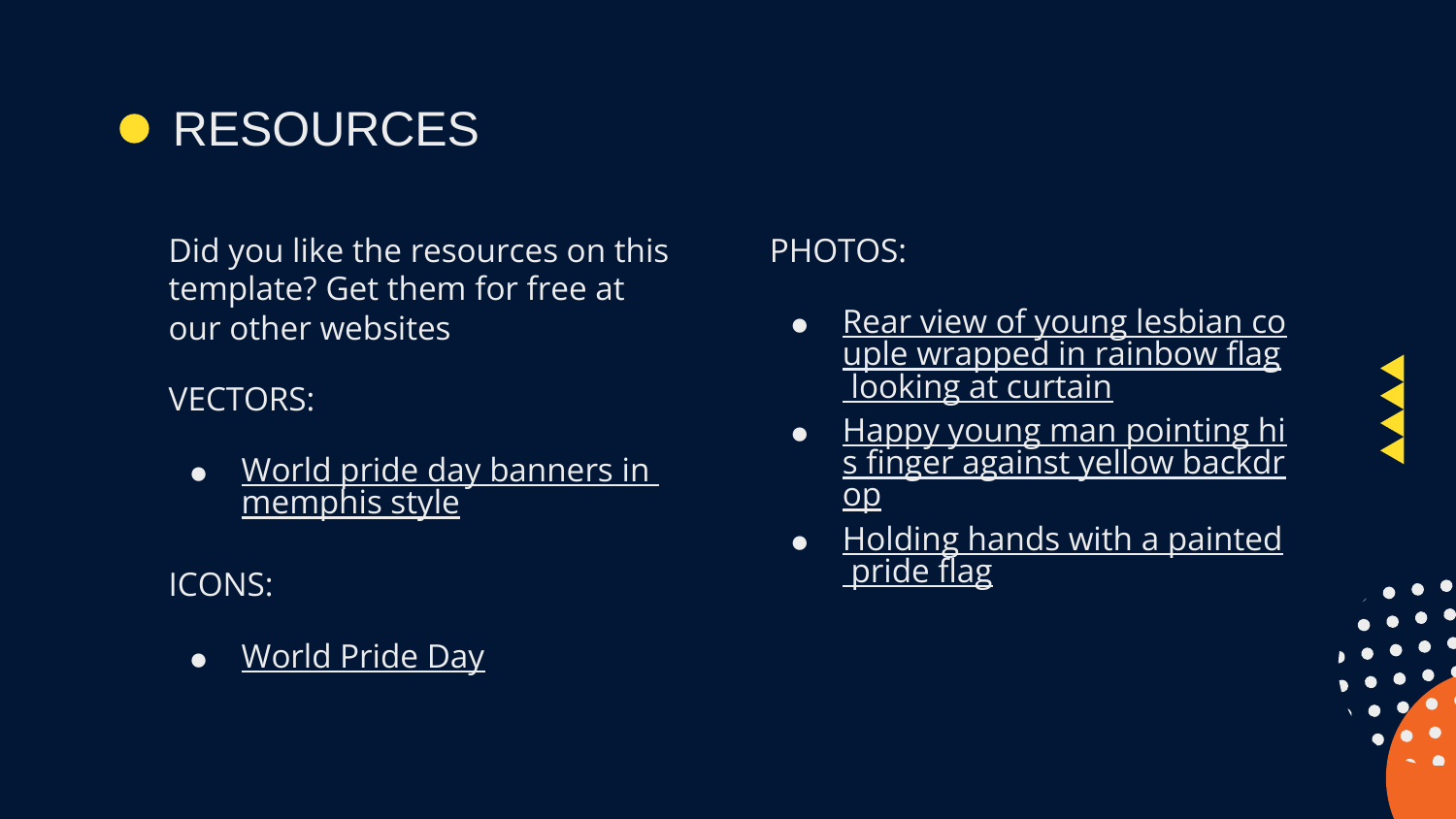

# RESOURCES

Did you like the resources on this template? Get them for free at our other websites
VECTORS:
World pride day banners in memphis style

ICONS:
World Pride Day
PHOTOS:
Rear view of young lesbian couple wrapped in rainbow flag looking at curtain
Happy young man pointing his finger against yellow backdrop
Holding hands with a painted pride flag